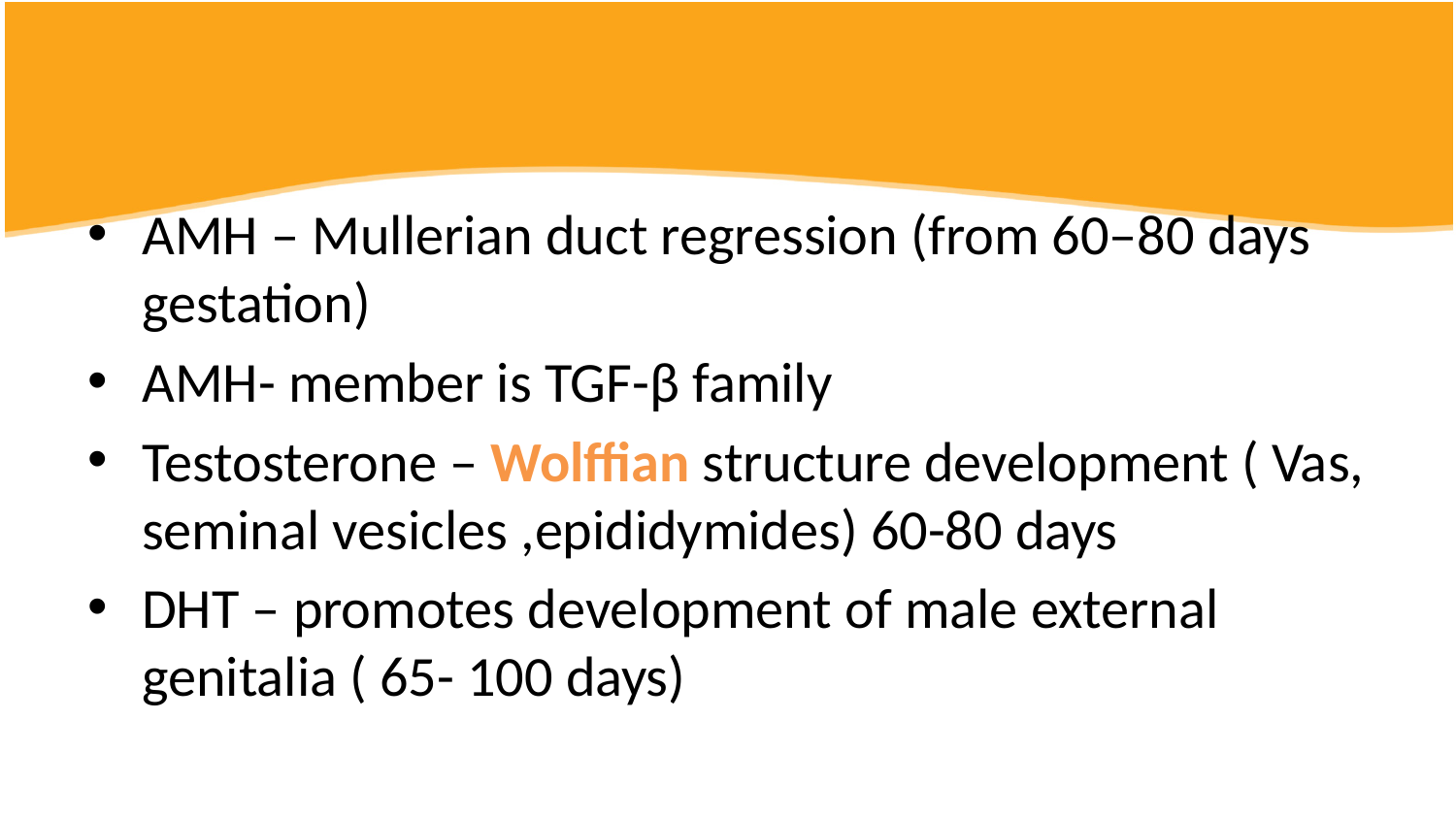

#
AMH – Mullerian duct regression (from 60–80 days gestation)
AMH- member is TGF-β family
Testosterone – Wolffian structure development ( Vas, seminal vesicles ,epididymides) 60-80 days
DHT – promotes development of male external genitalia ( 65- 100 days)